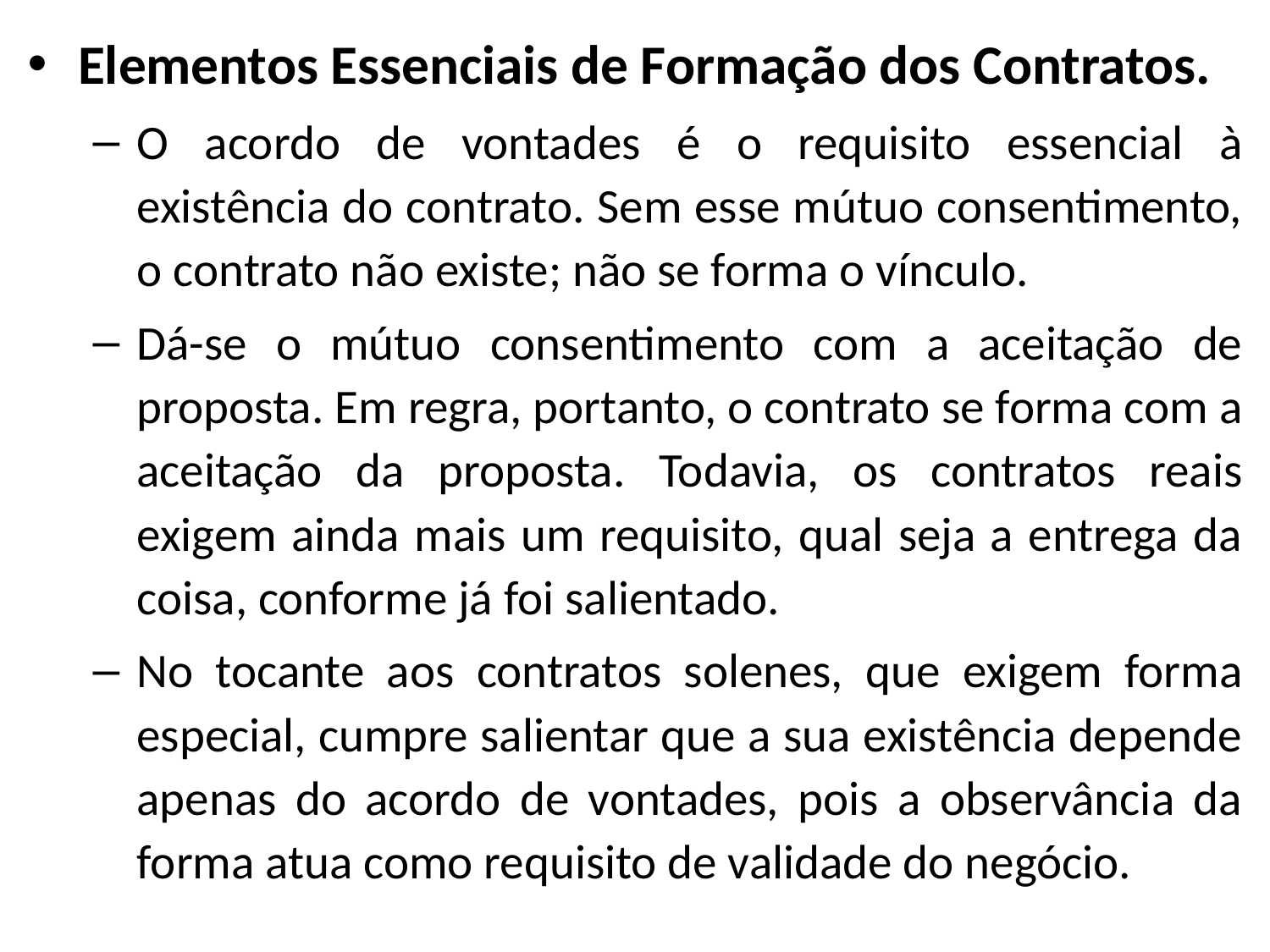

Elementos Essenciais de Formação dos Contratos.
O acordo de vontades é o requisito essencial à existência do contrato. Sem esse mútuo consentimento, o contrato não existe; não se forma o vínculo.
Dá-se o mútuo consentimento com a aceitação de proposta. Em regra, portanto, o contrato se forma com a aceitação da proposta. Todavia, os contratos reais exigem ainda mais um requisito, qual seja a entrega da coisa, conforme já foi salientado.
No tocante aos contratos solenes, que exigem forma especial, cumpre salientar que a sua existência depende apenas do acordo de vontades, pois a observância da forma atua como requisito de validade do negócio.